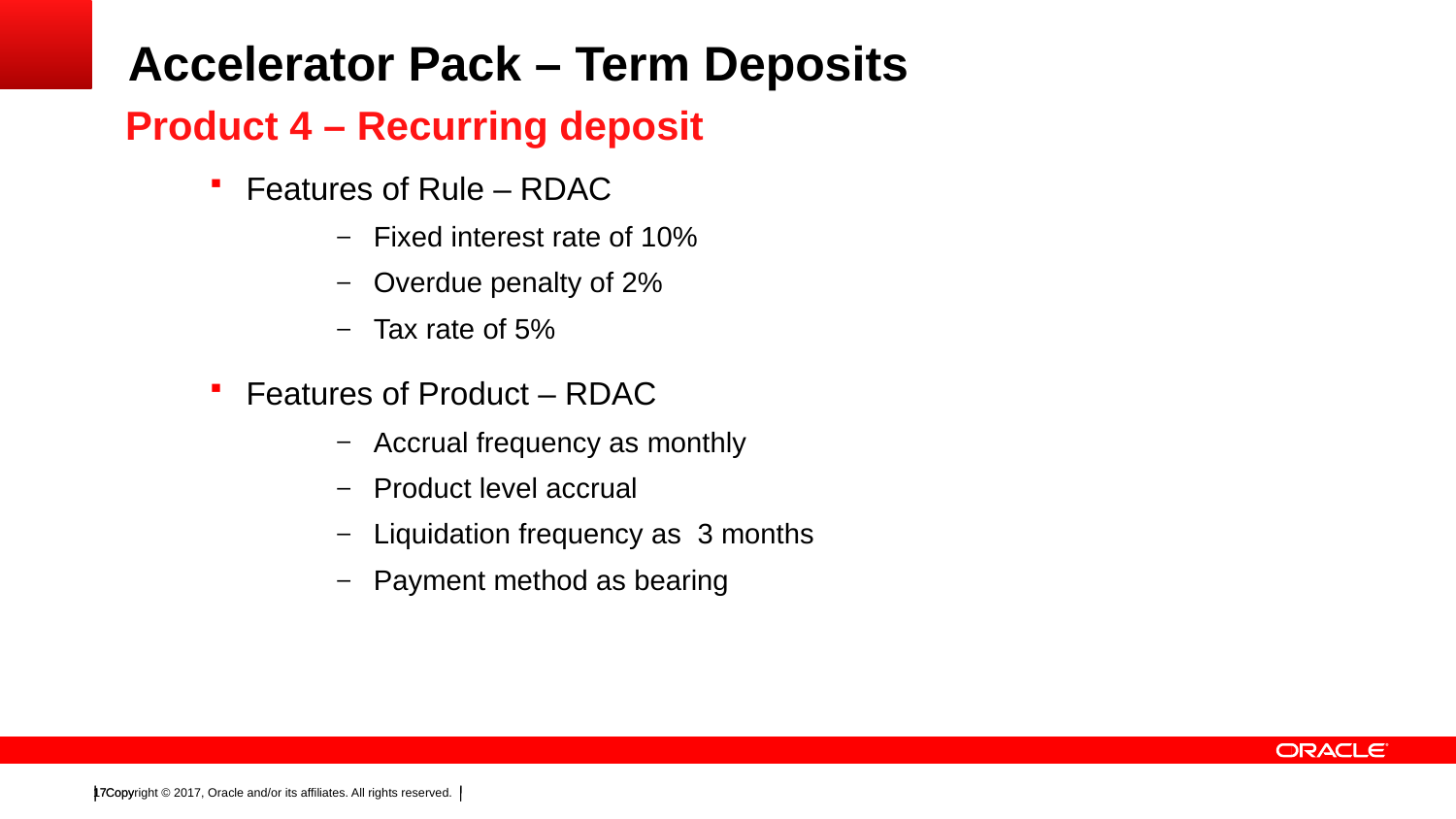

# Accelerator Pack – Term Deposits
Product 4 – Recurring deposit
Features of Rule – RDAC
Fixed interest rate of 10%
Overdue penalty of 2%
Tax rate of 5%
Features of Product – RDAC
Accrual frequency as monthly
Product level accrual
Liquidation frequency as  3 months
Payment method as bearing